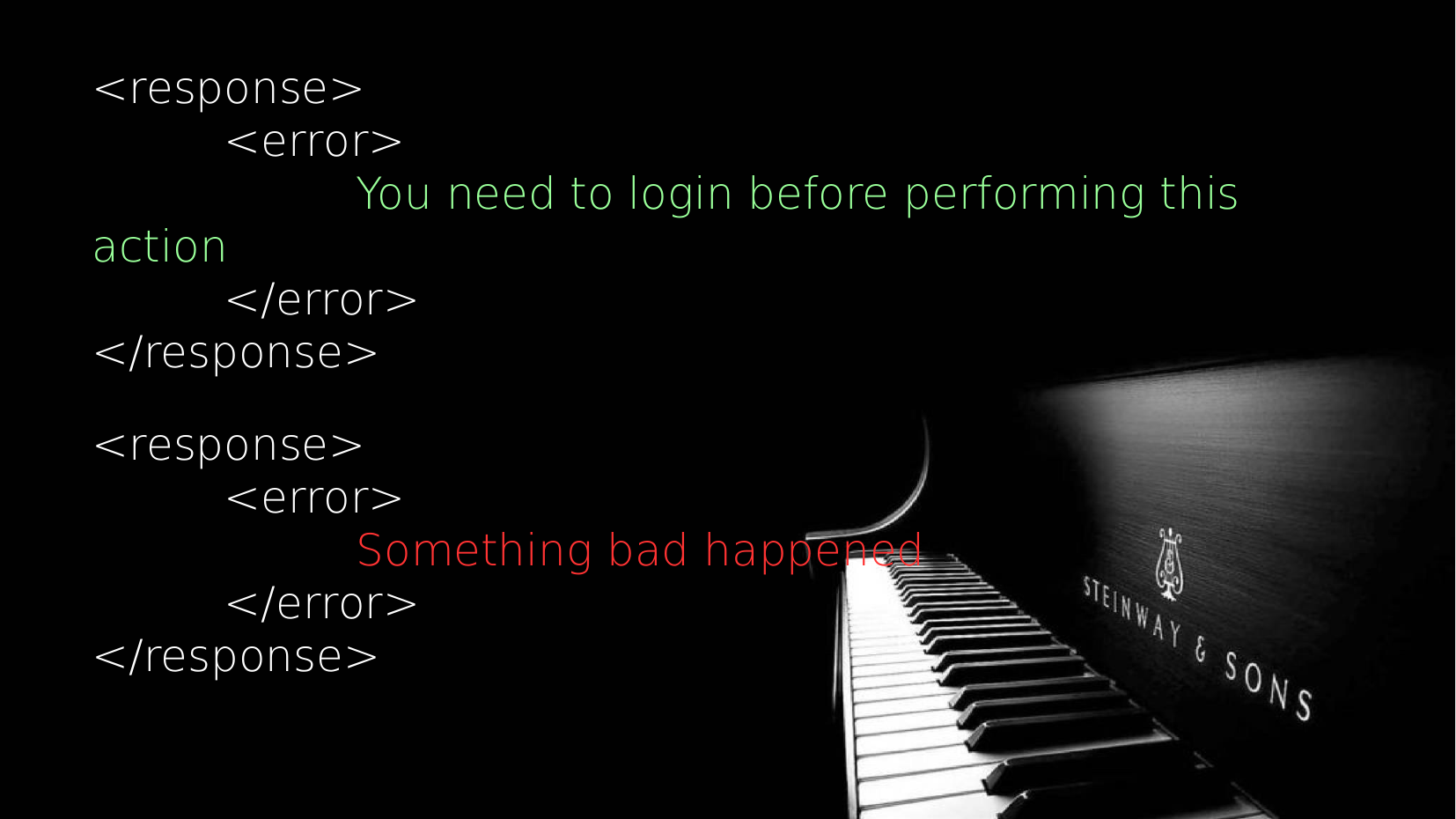

<response>
	<error>
		You need to login before performing this action
	</error>
</response>

<response>
	<error>
		Something bad happened
	</error>
</response>